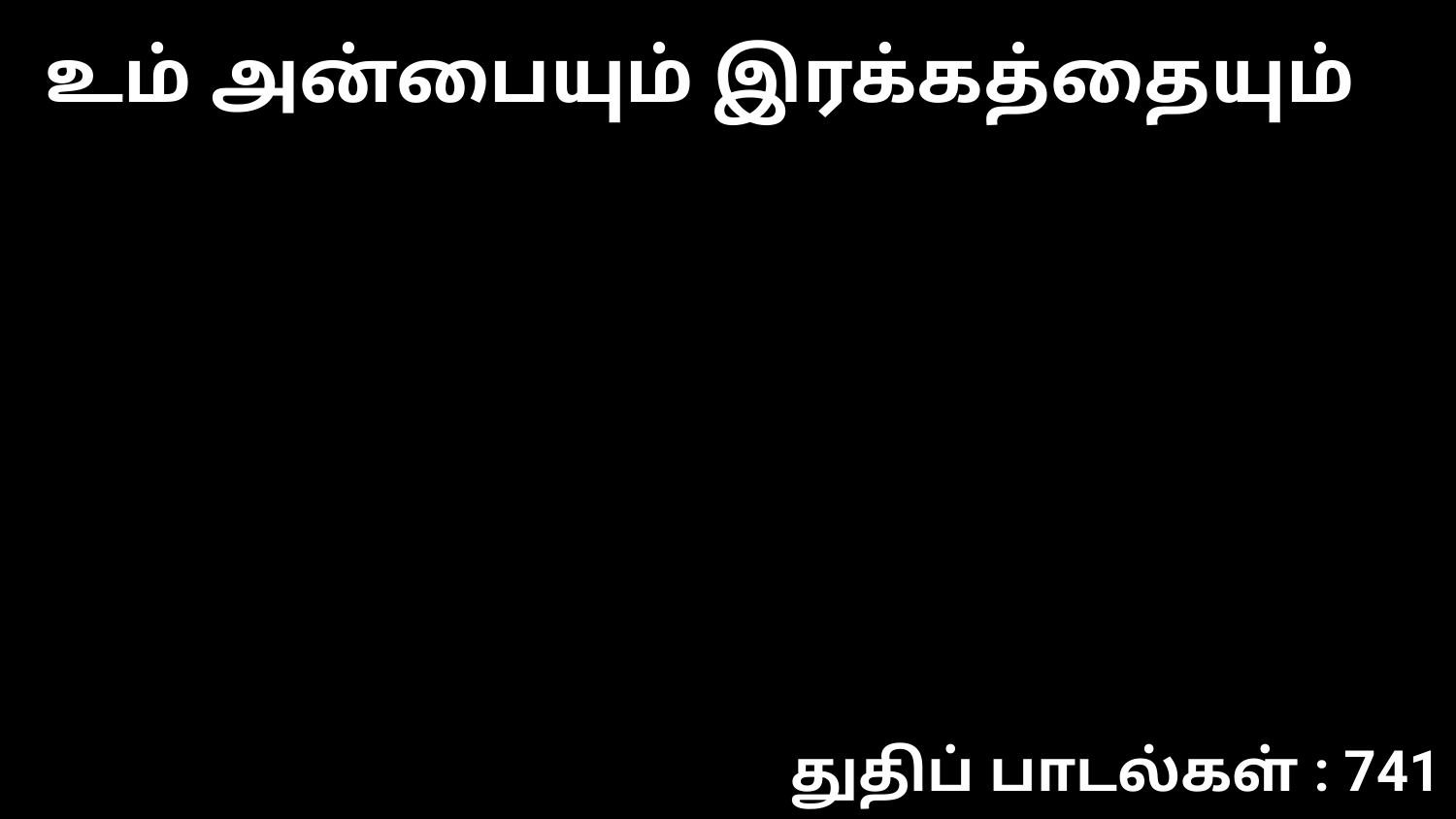

உம் அன்பையும் இரக்கத்தையும்
துதிப் பாடல்கள் : 741